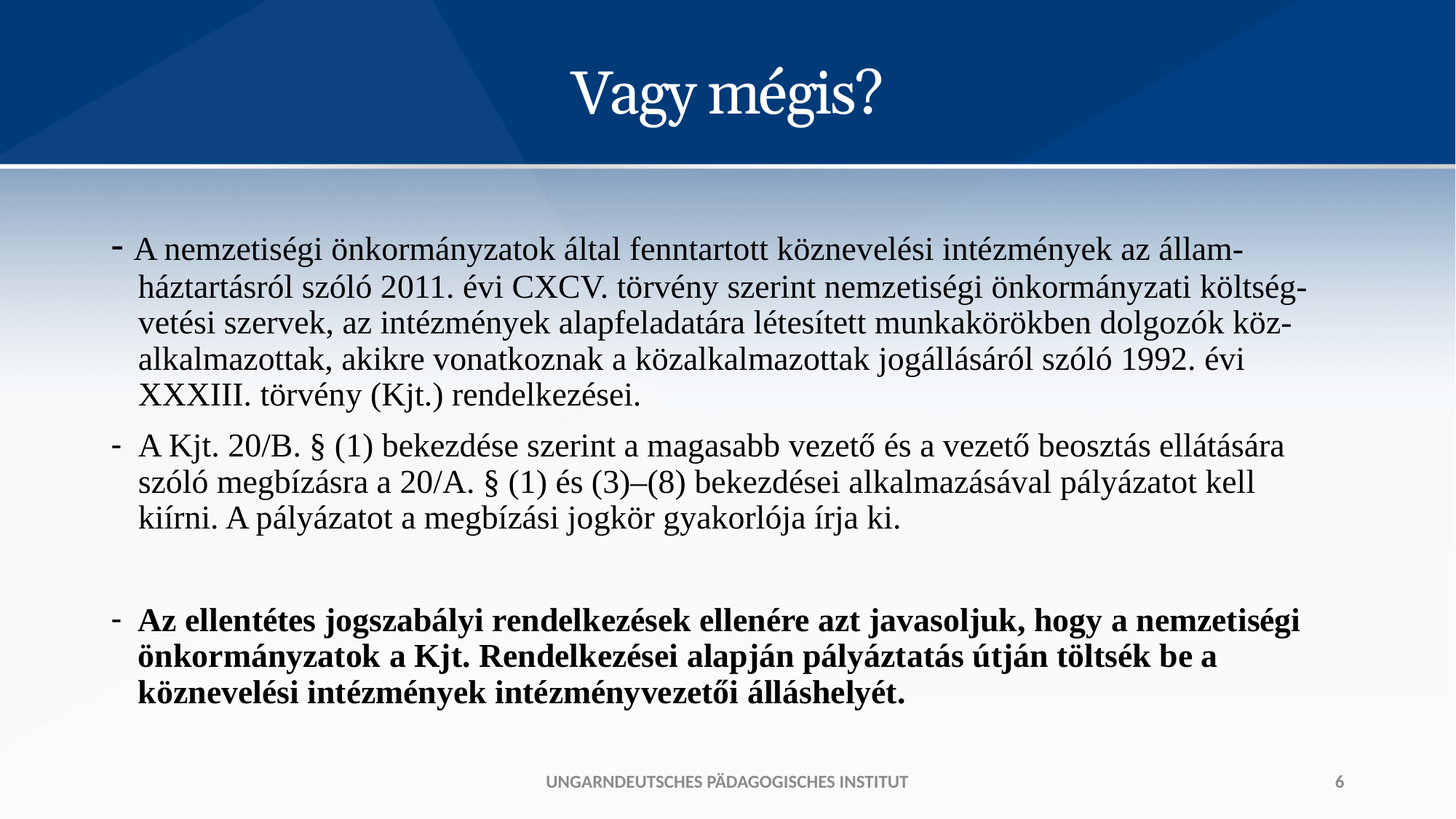

# Vagy mégis?
- A nemzetiségi önkormányzatok által fenntartott köznevelési intézmények az állam-háztartásról szóló 2011. évi CXCV. törvény szerint nemzetiségi önkormányzati költség-vetési szervek, az intézmények alapfeladatára létesített munkakörökben dolgozók köz-alkalmazottak, akikre vonatkoznak a közalkalmazottak jogállásáról szóló 1992. évi XXXIII. törvény (Kjt.) rendelkezései.
A Kjt. 20/B. § (1) bekezdése szerint a magasabb vezető és a vezető beosztás ellátására szóló megbízásra a 20/A. § (1) és (3)–(8) bekezdései alkalmazásával pályázatot kell kiírni. A pályázatot a megbízási jogkör gyakorlója írja ki.

Az ellentétes jogszabályi rendelkezések ellenére azt javasoljuk, hogy a nemzetiségi önkormányzatok a Kjt. Rendelkezései alapján pályáztatás útján töltsék be a köznevelési intézmények intézményvezetői álláshelyét.

Ungarndeutsches Pädagogisches Institut
6